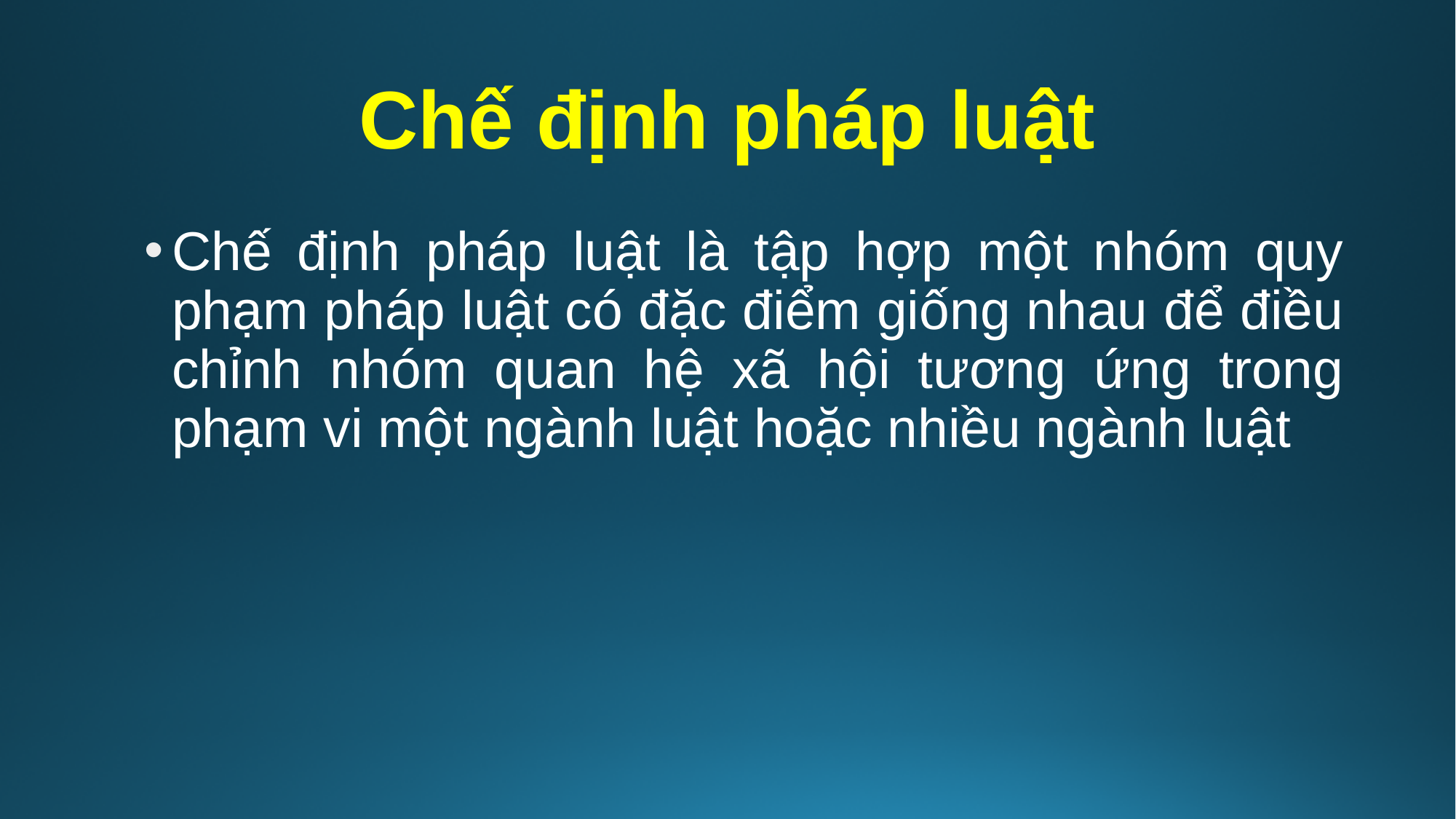

# Chế định pháp luật
Chế định pháp luật là tập hợp một nhóm quy phạm pháp luật có đặc điểm giống nhau để điều chỉnh nhóm quan hệ xã hội tương ứng trong phạm vi một ngành luật hoặc nhiều ngành luật